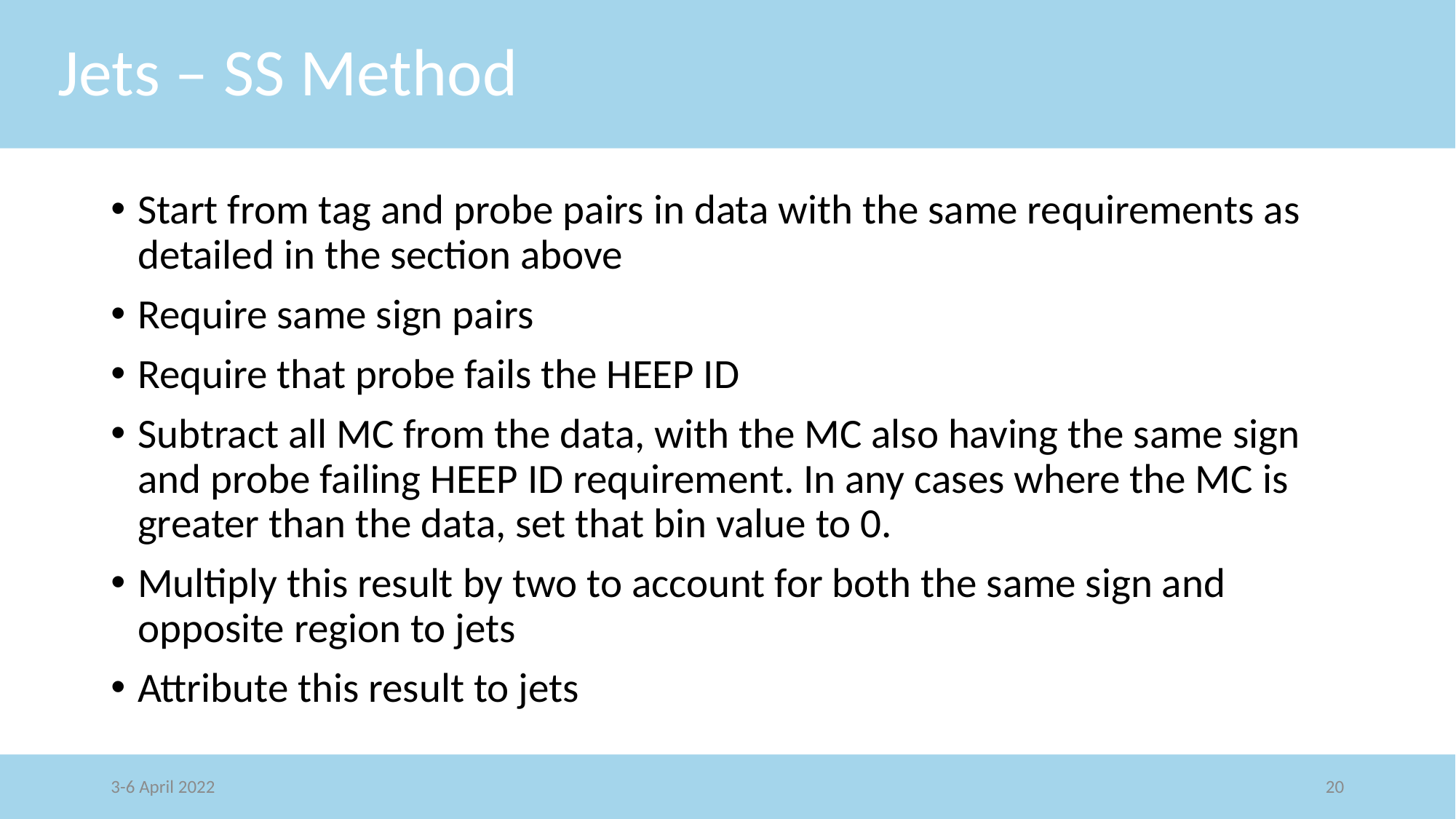

# Jets – SS Method
Start from tag and probe pairs in data with the same requirements as detailed in the section above
Require same sign pairs
Require that probe fails the HEEP ID
Subtract all MC from the data, with the MC also having the same sign and probe failing HEEP ID requirement. In any cases where the MC is greater than the data, set that bin value to 0.
Multiply this result by two to account for both the same sign and opposite region to jets
Attribute this result to jets
3-6 April 2022

20